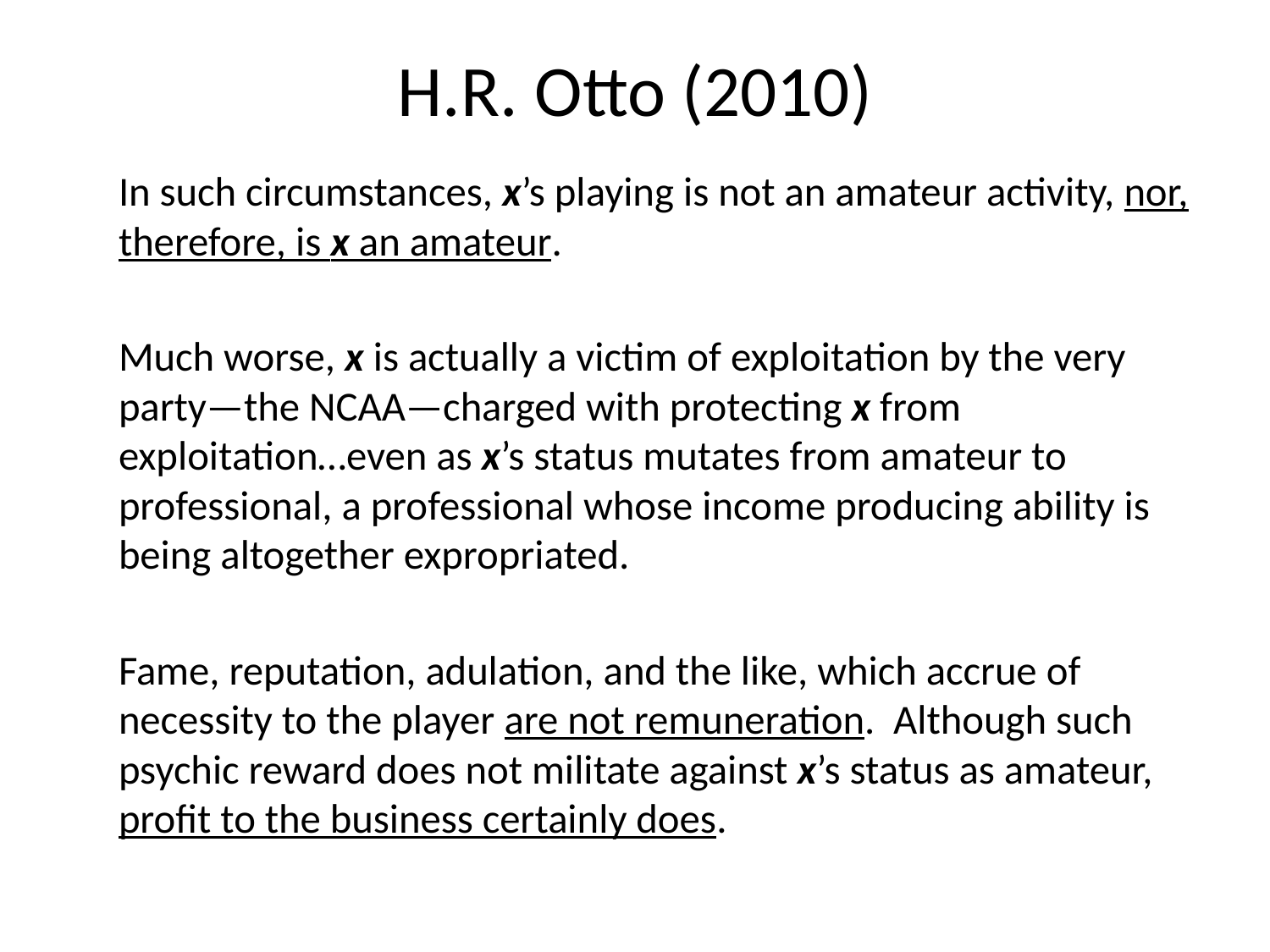

# H.R. Otto (2010)
	In such circumstances, x’s playing is not an amateur activity, nor, therefore, is x an amateur.

	Much worse, x is actually a victim of exploitation by the very party—the NCAA—charged with protecting x from exploitation…even as x’s status mutates from amateur to professional, a professional whose income producing ability is being altogether expropriated.

	Fame, reputation, adulation, and the like, which accrue of necessity to the player are not remuneration.  Although such psychic reward does not militate against x’s status as amateur, profit to the business certainly does.